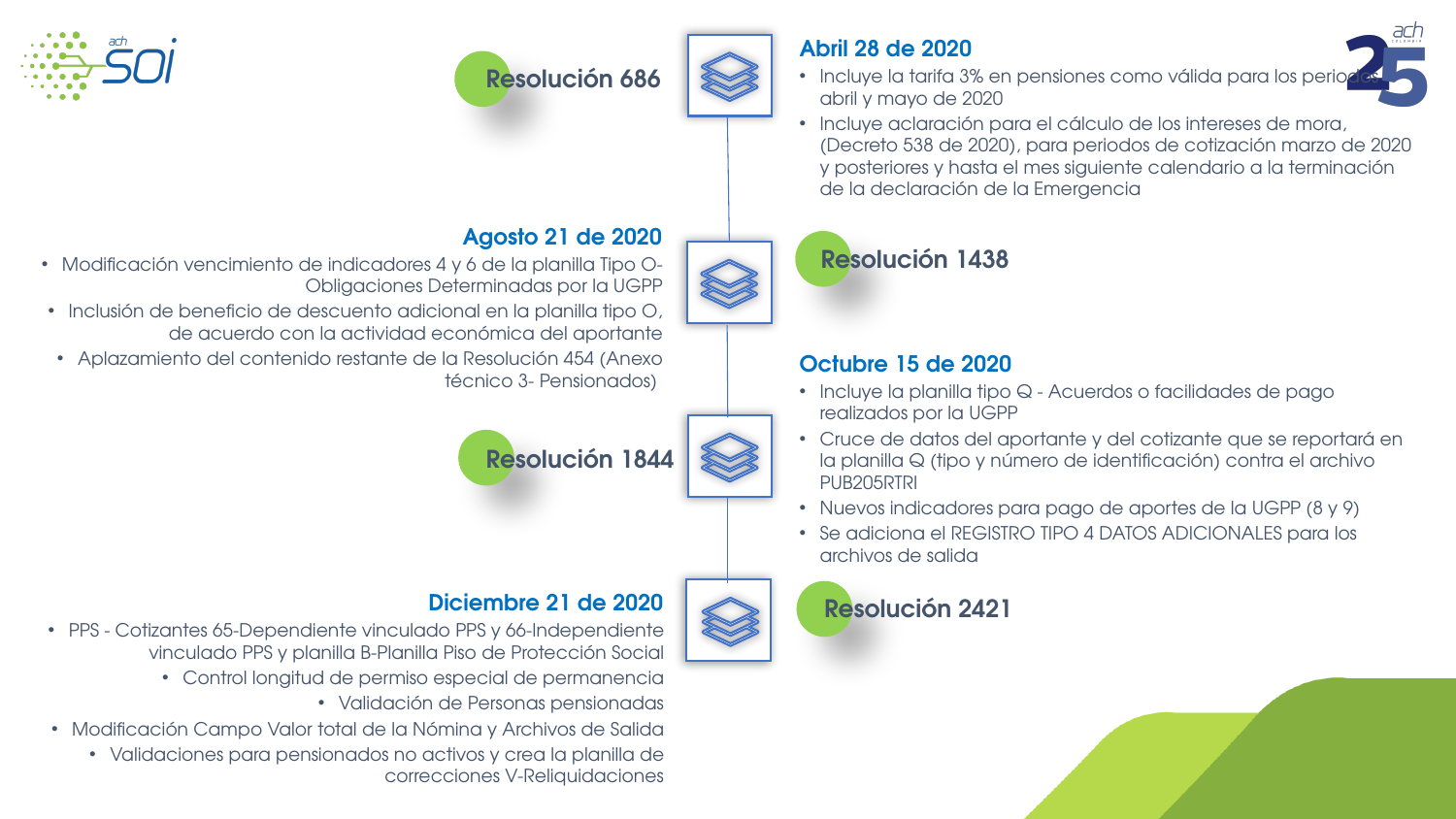

Abril 28 de 2020
Incluye la tarifa 3% en pensiones como válida para los periodos abril y mayo de 2020
Incluye aclaración para el cálculo de los intereses de mora, (Decreto 538 de 2020), para periodos de cotización marzo de 2020 y posteriores y hasta el mes siguiente calendario a la terminación de la declaración de la Emergencia

Resolución 686
Agosto 21 de 2020
Modificación vencimiento de indicadores 4 y 6 de la planilla Tipo O-Obligaciones Determinadas por la UGPP
Inclusión de beneficio de descuento adicional en la planilla tipo O, de acuerdo con la actividad económica del aportante
Aplazamiento del contenido restante de la Resolución 454 (Anexo técnico 3- Pensionados)

Resolución 1438

Octubre 15 de 2020
Incluye la planilla tipo Q - Acuerdos o facilidades de pago realizados por la UGPP
Cruce de datos del aportante y del cotizante que se reportará en la planilla Q (tipo y número de identificación) contra el archivo PUB205RTRI
Nuevos indicadores para pago de aportes de la UGPP (8 y 9)
Se adiciona el REGISTRO TIPO 4 DATOS ADICIONALES para los archivos de salida

Resolución 1844
Diciembre 21 de 2020
PPS - Cotizantes 65-Dependiente vinculado PPS y 66-Independiente vinculado PPS y planilla B-Planilla Piso de Protección Social
Control longitud de permiso especial de permanencia
Validación de Personas pensionadas
Modificación Campo Valor total de la Nómina y Archivos de Salida
Validaciones para pensionados no activos y crea la planilla de correcciones V-Reliquidaciones

Resolución 2421